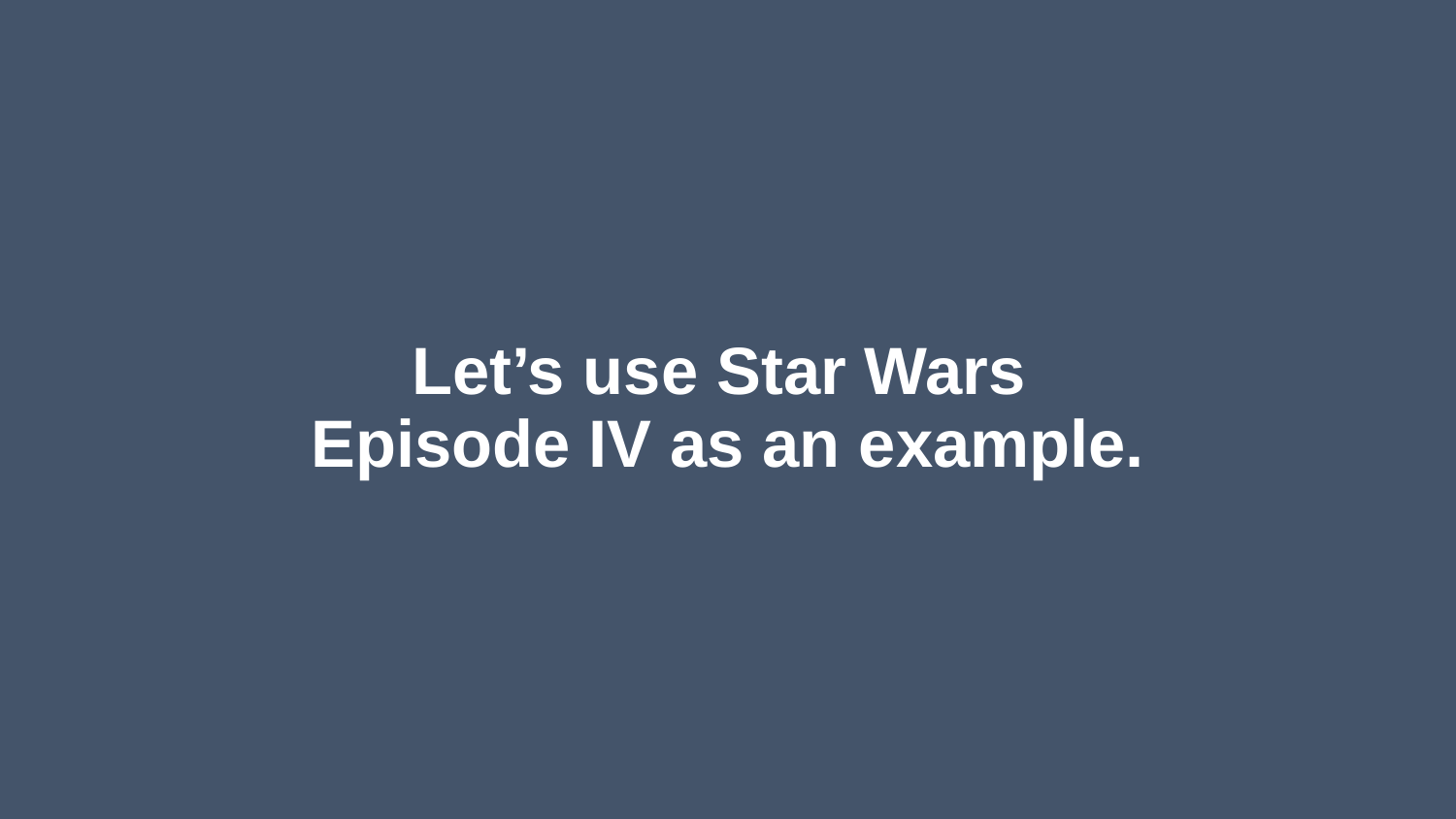

# Let’s use Star Wars Episode IV as an example.